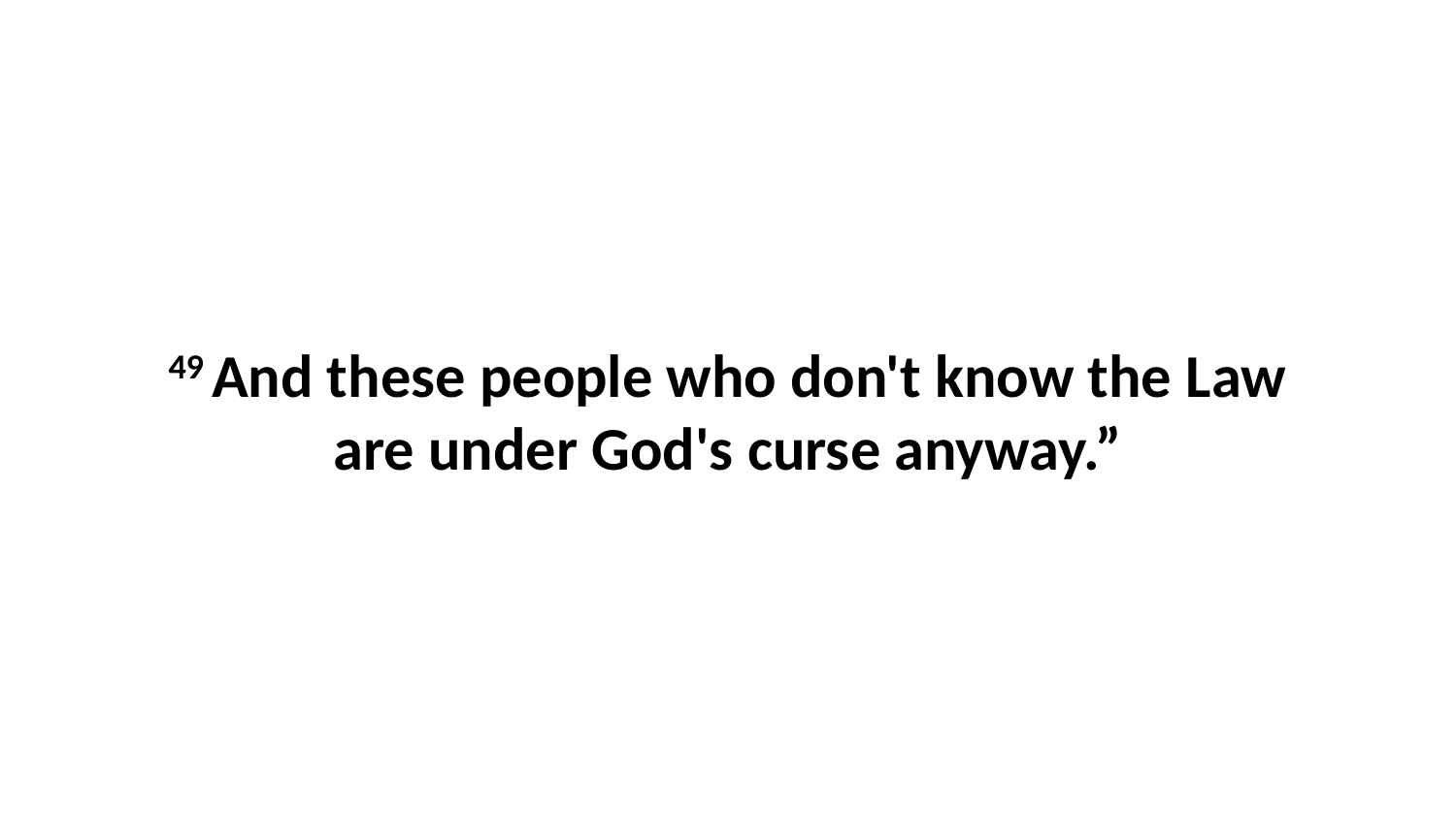

49 And these people who don't know the Law are under God's curse anyway.”